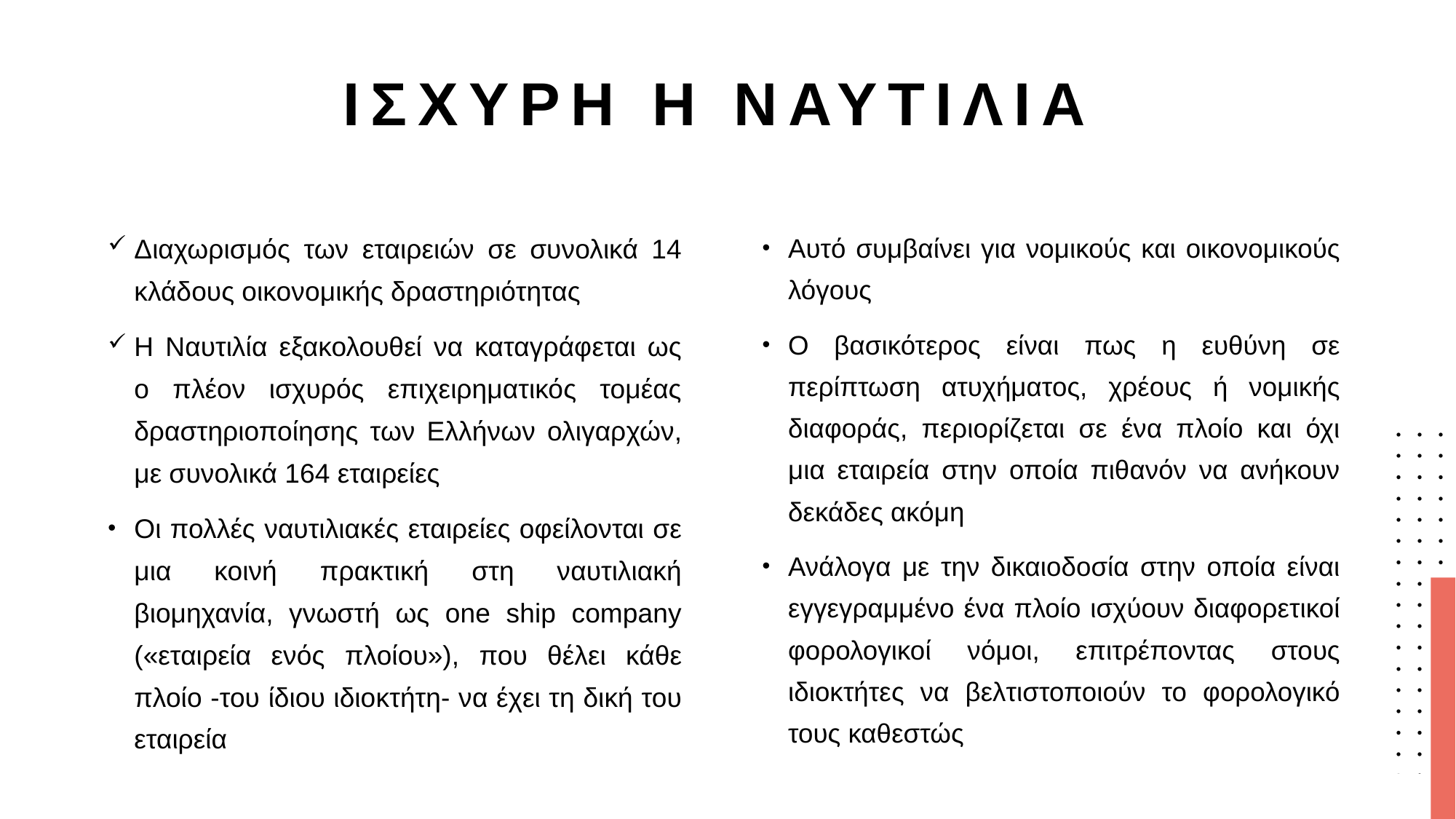

# Ισχυρη η ναυτιλια
Διαχωρισμός των εταιρειών σε συνολικά 14 κλάδους οικονομικής δραστηριότητας
Η Ναυτιλία εξακολουθεί να καταγράφεται ως ο πλέον ισχυρός επιχειρηματικός τομέας δραστηριοποίησης των Ελλήνων ολιγαρχών, με συνολικά 164 εταιρείες
Οι πολλές ναυτιλιακές εταιρείες οφείλονται σε μια κοινή πρακτική στη ναυτιλιακή βιομηχανία, γνωστή ως one ship company («εταιρεία ενός πλοίου»), που θέλει κάθε πλοίο -του ίδιου ιδιοκτήτη- να έχει τη δική του εταιρεία

Αυτό συμβαίνει για νομικούς και οικονομικούς λόγους
Ο βασικότερος είναι πως η ευθύνη σε περίπτωση ατυχήματος, χρέους ή νομικής διαφοράς, περιορίζεται σε ένα πλοίο και όχι μια εταιρεία στην οποία πιθανόν να ανήκουν δεκάδες ακόμη
Ανάλογα με την δικαιοδοσία στην οποία είναι εγγεγραμμένο ένα πλοίο ισχύουν διαφορετικοί φορολογικοί νόμοι, επιτρέποντας στους ιδιοκτήτες να βελτιστοποιούν το φορολογικό τους καθεστώς